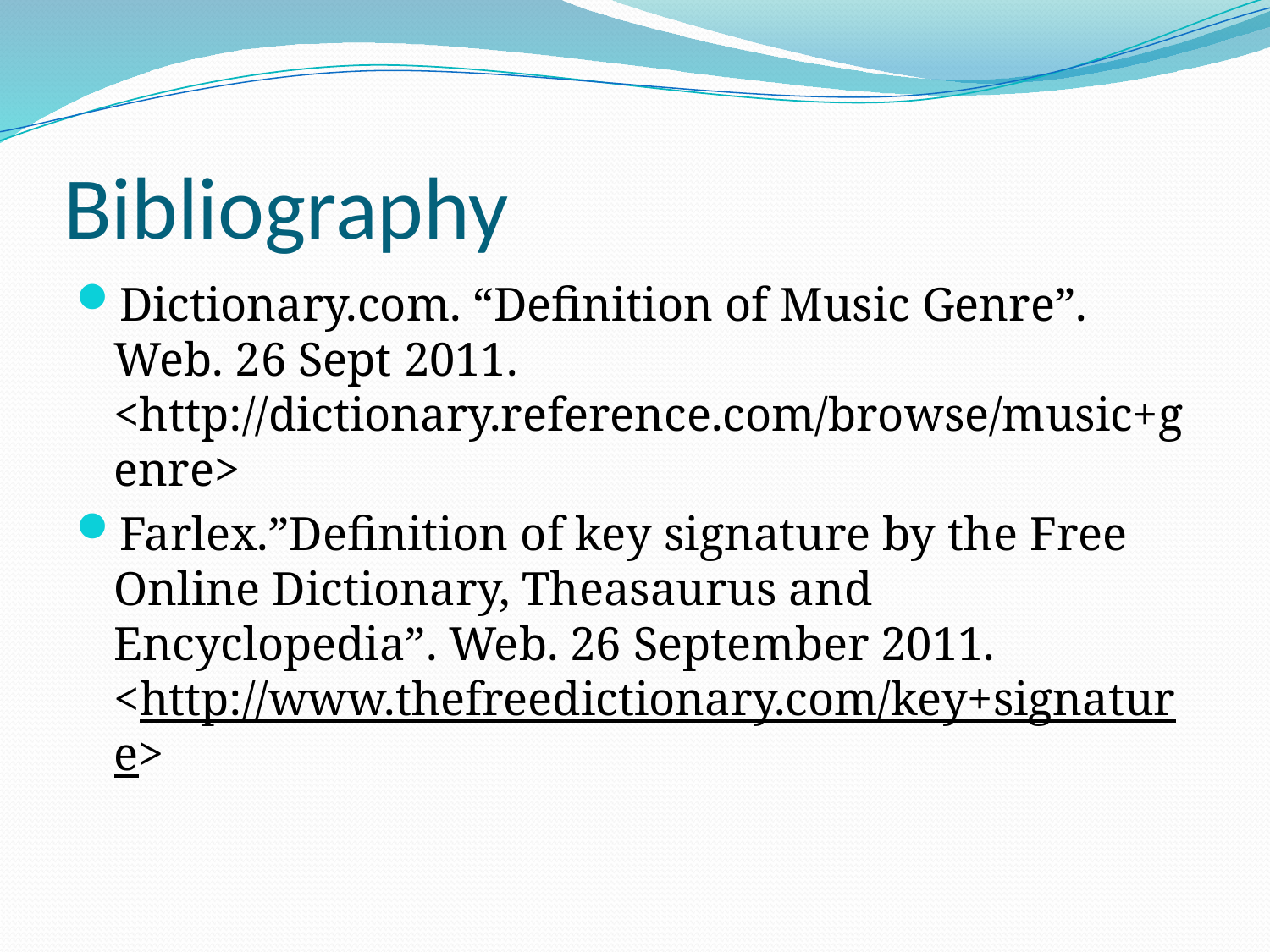

# Bibliography
Dictionary.com. “Definition of Music Genre”. Web. 26 Sept 2011. <http://dictionary.reference.com/browse/music+genre>
Farlex.”Definition of key signature by the Free Online Dictionary, Theasaurus and Encyclopedia”. Web. 26 September 2011. <http://www.thefreedictionary.com/key+signature>